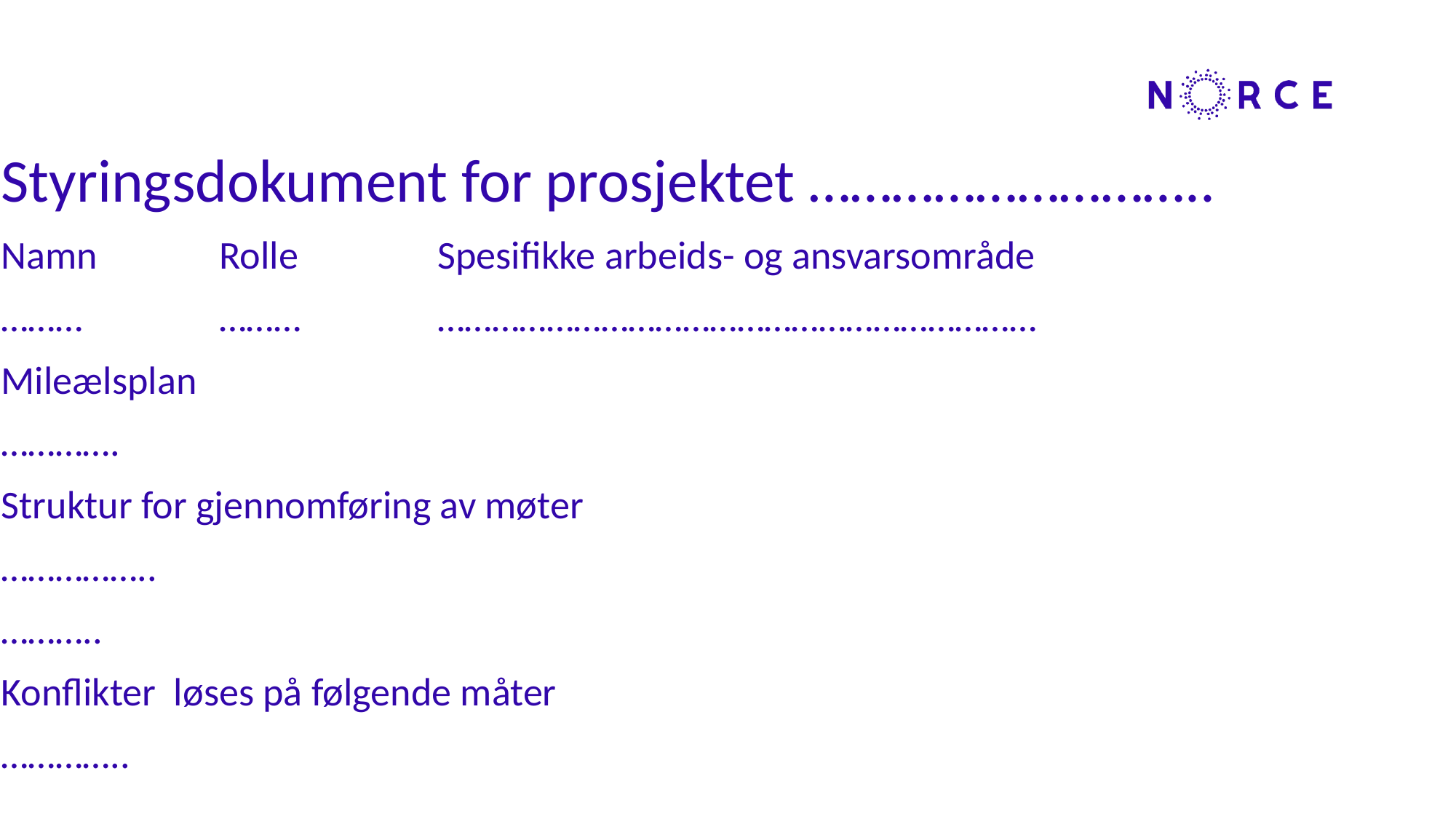

Styringsdokument for prosjektet ………………………..
Namn 		Rolle 	 	Spesifikke arbeids- og ansvarsområde
………		………		…………………………………………………………
Mileælsplan
………….
Struktur for gjennomføring av møter
……………..
………..
Konflikter  løses på følgende måter
…………..

#